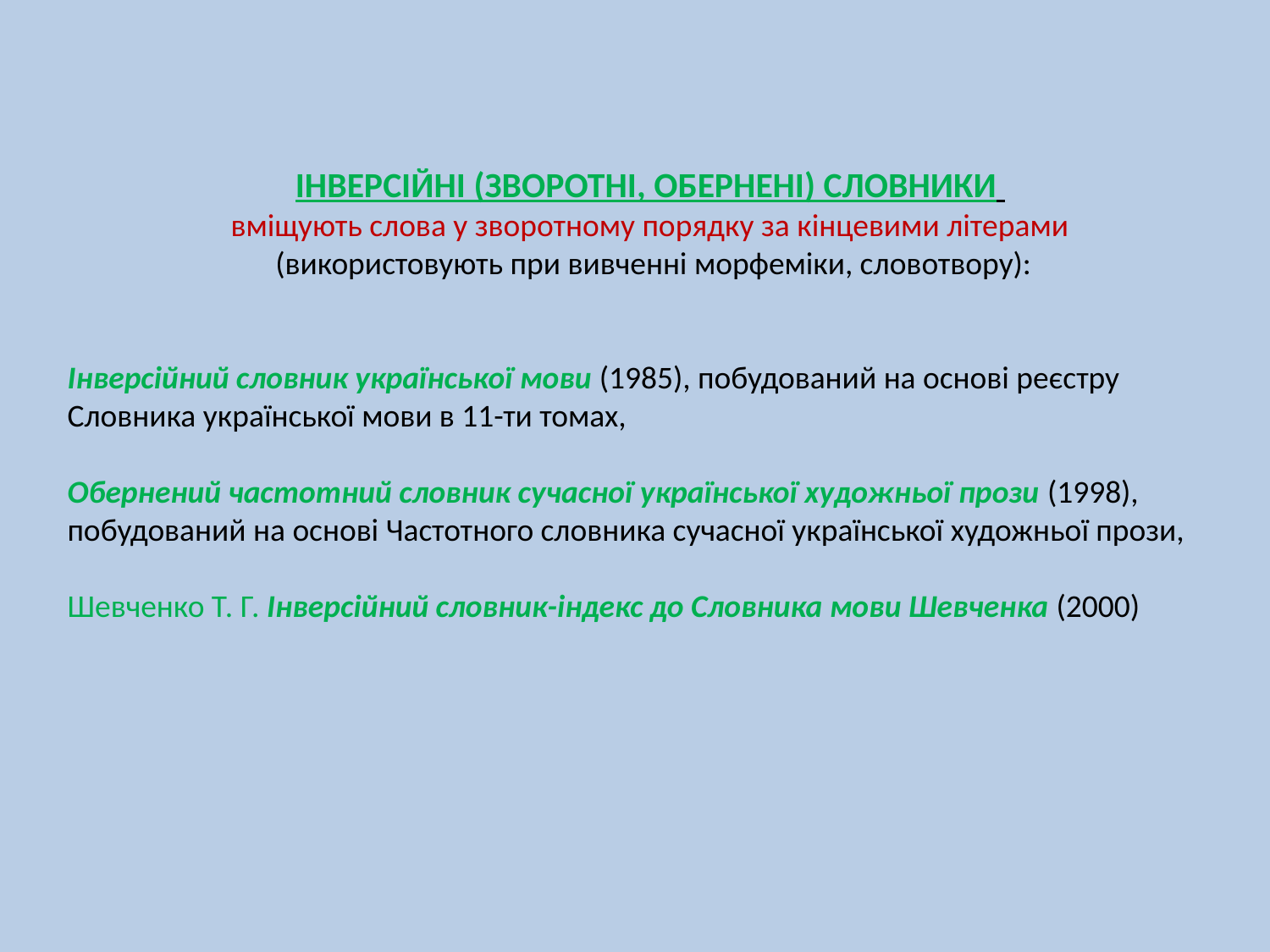

ІНВЕРСІЙНІ (ЗВОРОТНІ, ОБЕРНЕНІ) СЛОВНИКИ
вміщують слова у зворотному порядку за кінцевими літерами
 (використовують при вивченні морфеміки, словотвору):

Інверсійний словник української мови (1985), побудований на основі реєстру Словника української мови в 11-ти томах,

Обернений частотний словник сучасної української художньої прози (1998), побудований на основі Частотного словника сучасної української художньої прози,

Шевченко Т. Г. Інверсійний словник-індекс до Словника мови Шевченка (2000)